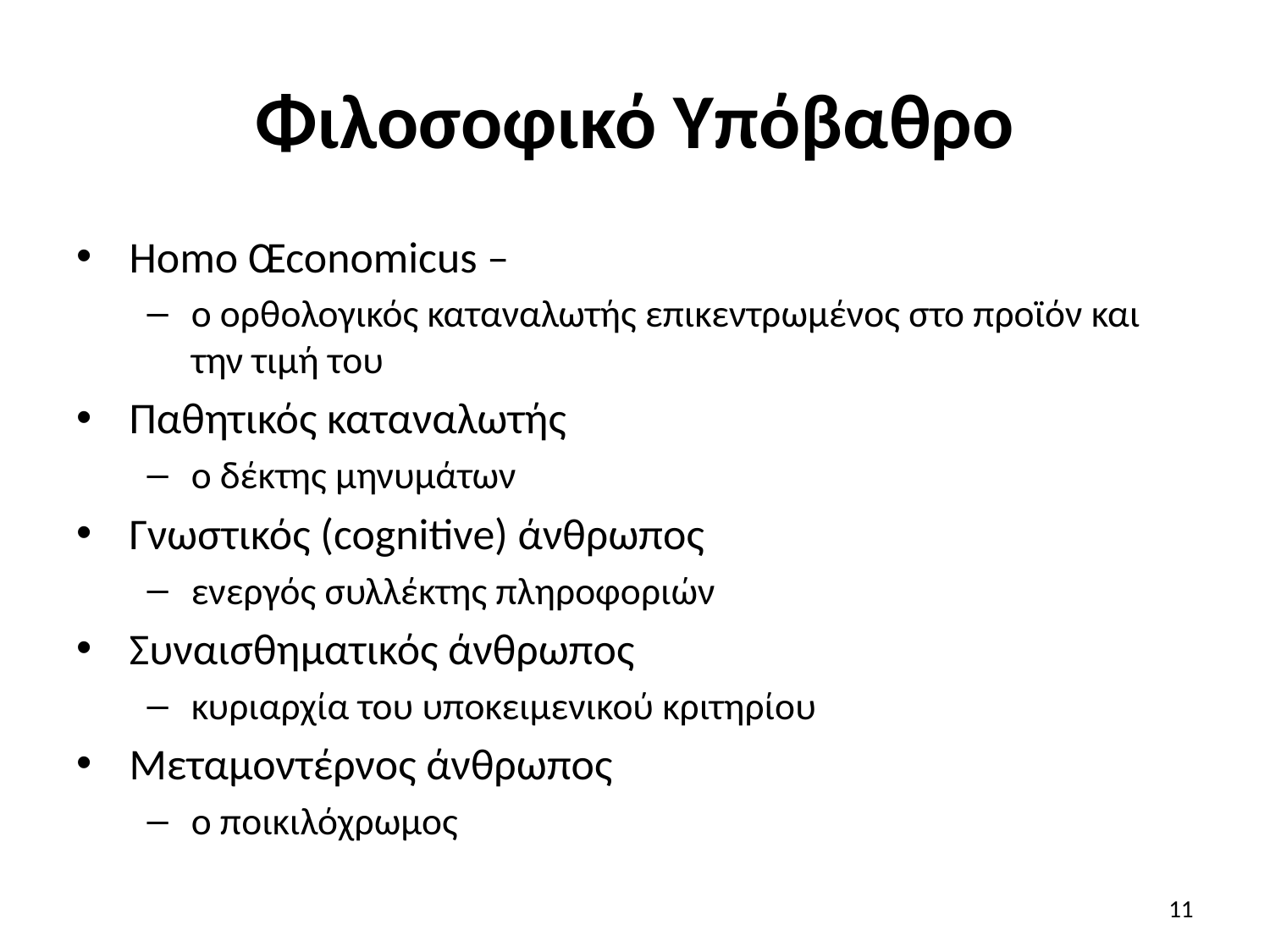

# Φιλοσοφικό Υπόβαθρο
Homo Œconomicus –
ο ορθολογικός καταναλωτής επικεντρωμένος στο προϊόν και την τιμή του
Παθητικός καταναλωτής
ο δέκτης μηνυμάτων
Γνωστικός (cognitive) άνθρωπος
ενεργός συλλέκτης πληροφοριών
Συναισθηματικός άνθρωπος
κυριαρχία του υποκειμενικού κριτηρίου
Μεταμοντέρνος άνθρωπος
ο ποικιλόχρωμος

11